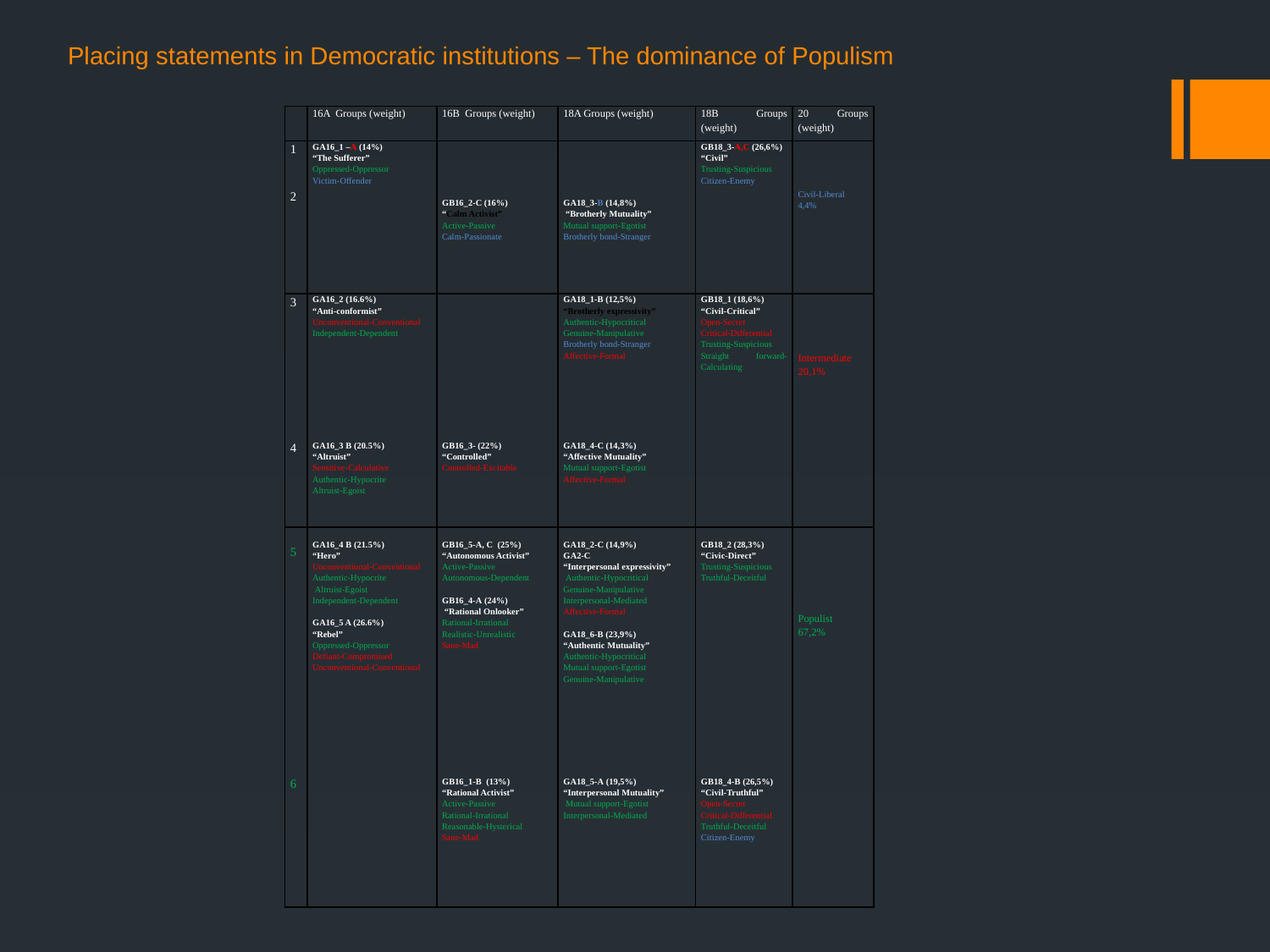

# Placing statements in Democratic institutions – The dominance of Populism
|  | 16Α Groups (weight) | 16Β Groups (weight) | 18Α Groups (weight) | 18Β Groups (weight) | 20 Groups (weight) |
| --- | --- | --- | --- | --- | --- |
| 1     2 | GA16\_1 –A (14%) “The Sufferer” Oppressed-Oppressor Victim-Offender | GB16\_2-C (16%) “Calm Activist” Active-Passive Calm-Passionate | GA18\_3-B (14,8%) “Brotherly Mutuality” Mutual support-Egotist Brotherly bond-Stranger | GB18\_3-A,C (26,6%) “Civil” Trusting-Suspicious Citizen-Enemy | Civil-Liberal 4,4% |
|  |  |  |  |  |  |
| 3 | GA16\_2 (16.6%) “Anti-conformist” Unconventional-Conventional Independent-Dependent |  | GA18\_1-B (12,5%) “Brotherly expressivity” Authentic-Hypocritical Genuine-Manipulative Brotherly bond-Stranger Affective-Formal | GB18\_1 (18,6%) “Civil-Critical” Open-Secret Critical-Differential Trusting-Suspicious Straight forward-Calculating | Intermediate 20,1% |
| 4 | GA16\_3 B (20.5%) “Altruist” Sensitive-Calculative Authentic-Hypocrite Altruist-Egoist | GB16\_3- (22%) “Controlled” Controlled-Excitable | GA18\_4-C (14,3%) “Affective Mutuality” Mutual support-Egotist Affective-Formal |  |  |
| 5 | GA16\_4 B (21.5%) “Hero” Unconventional-Conventional Authentic-Hypocrite Altruist-Egoist Independent-Dependent   GA16\_5 A (26.6%) “Rebel” Oppressed-Oppressor Defiant-Compromised Unconventional-Conventional | GB16\_5-Α, C (25%) “Autonomous Activist” Active-Passive Autonomous-Dependent   GB16\_4-Α (24%) “Rational Onlooker” Rational-Irrational Realistic-Unrealistic Sane-Mad | GA18\_2-C (14,9%) GΑ2-C “Interpersonal expressivity” Authentic-Hypocritical Genuine-Manipulative Interpersonal-Mediated Affective-Formal   GA18\_6-Β (23,9%) “Authentic Mutuality” Authentic-Hypocritical Mutual support-Egotist Genuine-Manipulative | GB18\_2 (28,3%) “Civic-Direct” Trusting-Suspicious Truthful-Deceitful | Populist 67,2% |
| 6 |  | GB16\_1-Β (13%) “Rational Activist” Active-Passive Rational-Irrational Reasonable-Hysterical Sane-Mad | GA18\_5-Α (19,5%) “Interpersonal Mutuality” Mutual support-Egotist Interpersonal-Mediated | GB18\_4-Β (26,5%) “Civil-Truthful” Open-Secret Critical-Differential Truthful-Deceitful Citizen-Enemy |  |